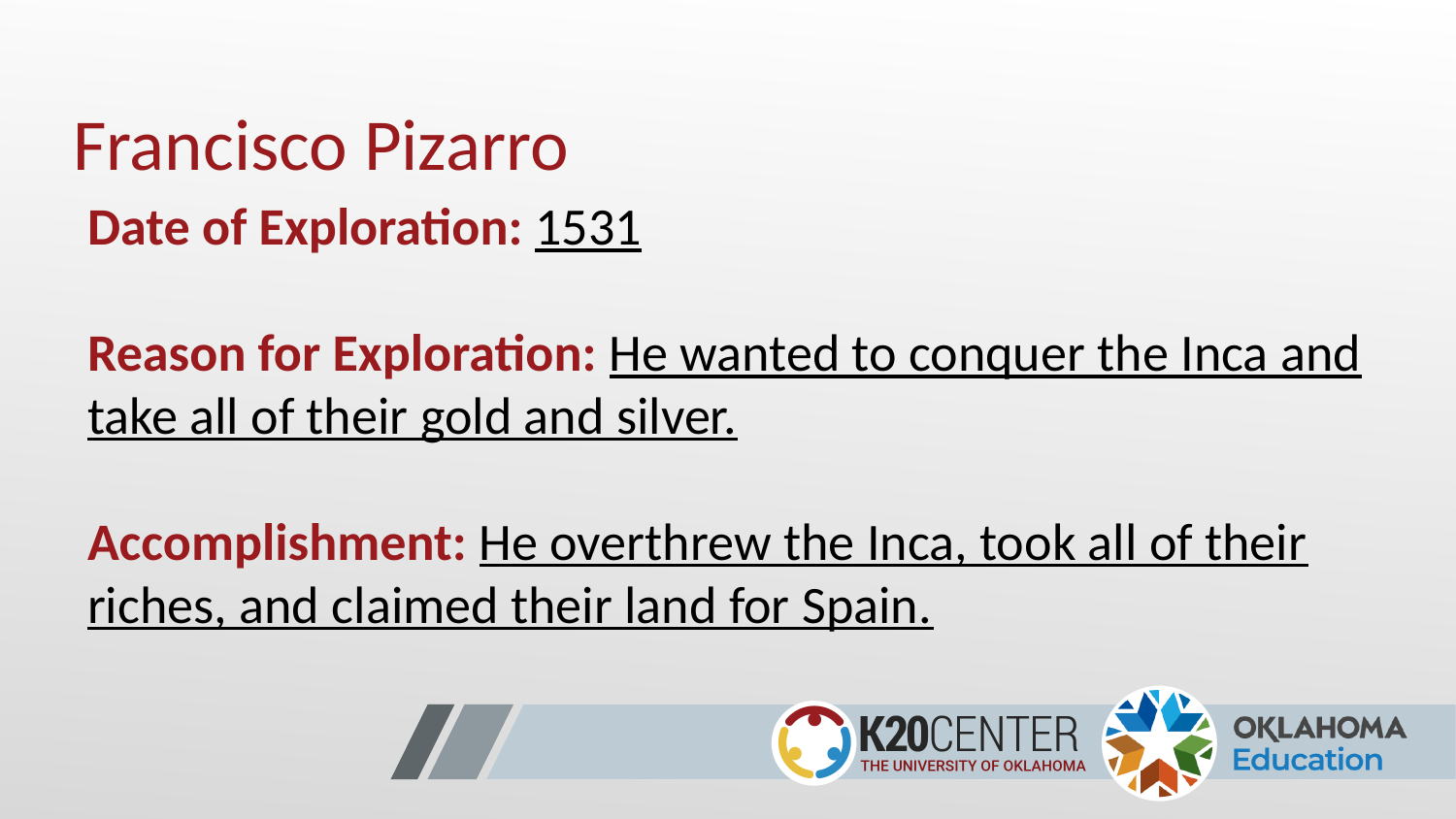

# Francisco Pizarro
Date of Exploration: 1531

Reason for Exploration: He wanted to conquer the Inca and take all of their gold and silver.

Accomplishment: He overthrew the Inca, took all of their riches, and claimed their land for Spain.